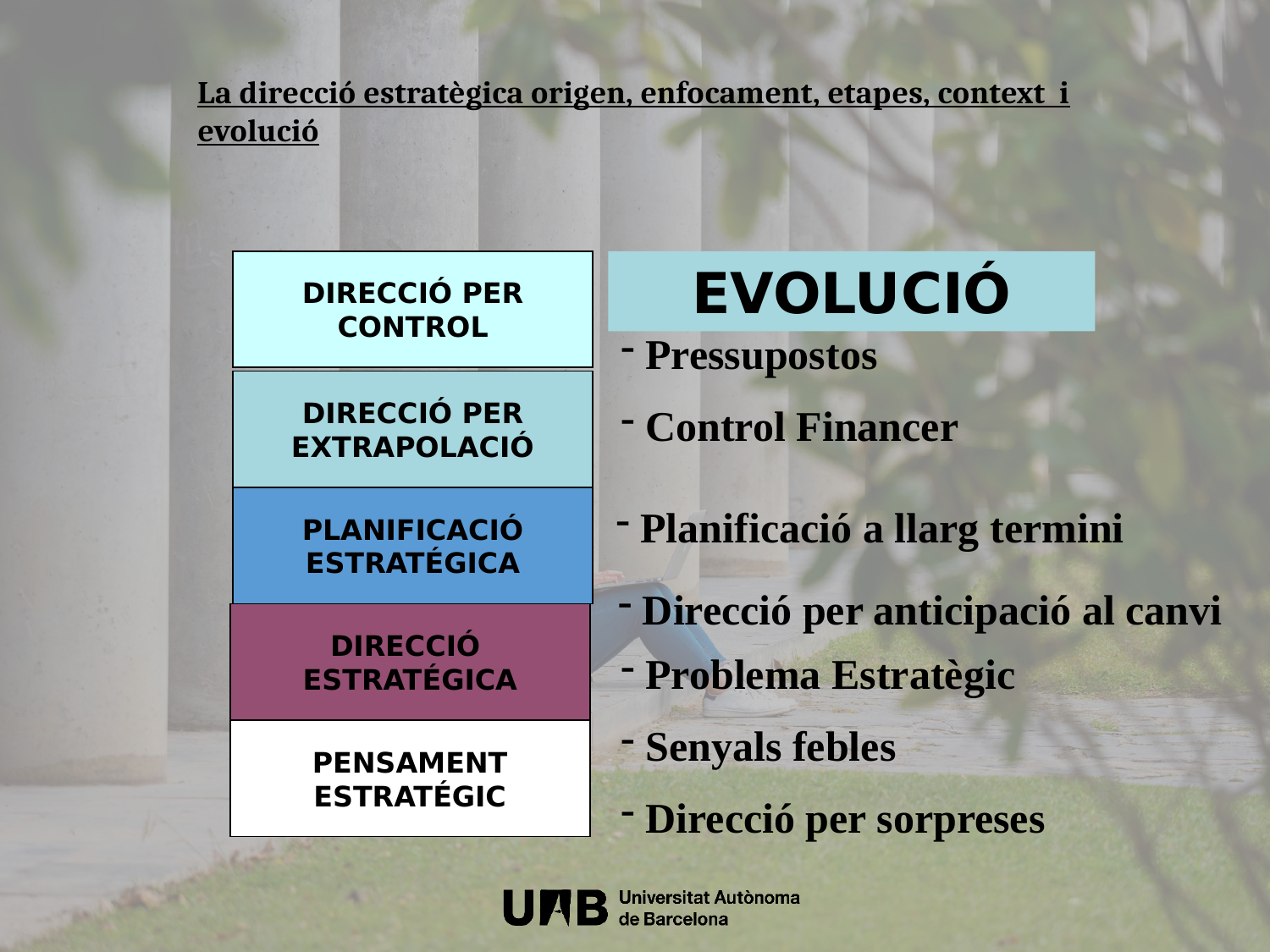

La direcció estratègica origen, enfocament, etapes, context  i evolució
DIRECCIÓ PER
CONTROL
EVOLUCIÓ
 Pressupostos
 Control Financer
DIRECCIÓ PER
EXTRAPOLACIÓ
PLANIFICACIÓ
ESTRATÉGICA
 Planificació a llarg termini
 Direcció per anticipació al canvi
DIRECCIÓ
ESTRATÉGICA
 Problema Estratègic
 Senyals febles
 Direcció per sorpreses
PENSAMENT
ESTRATÉGIC